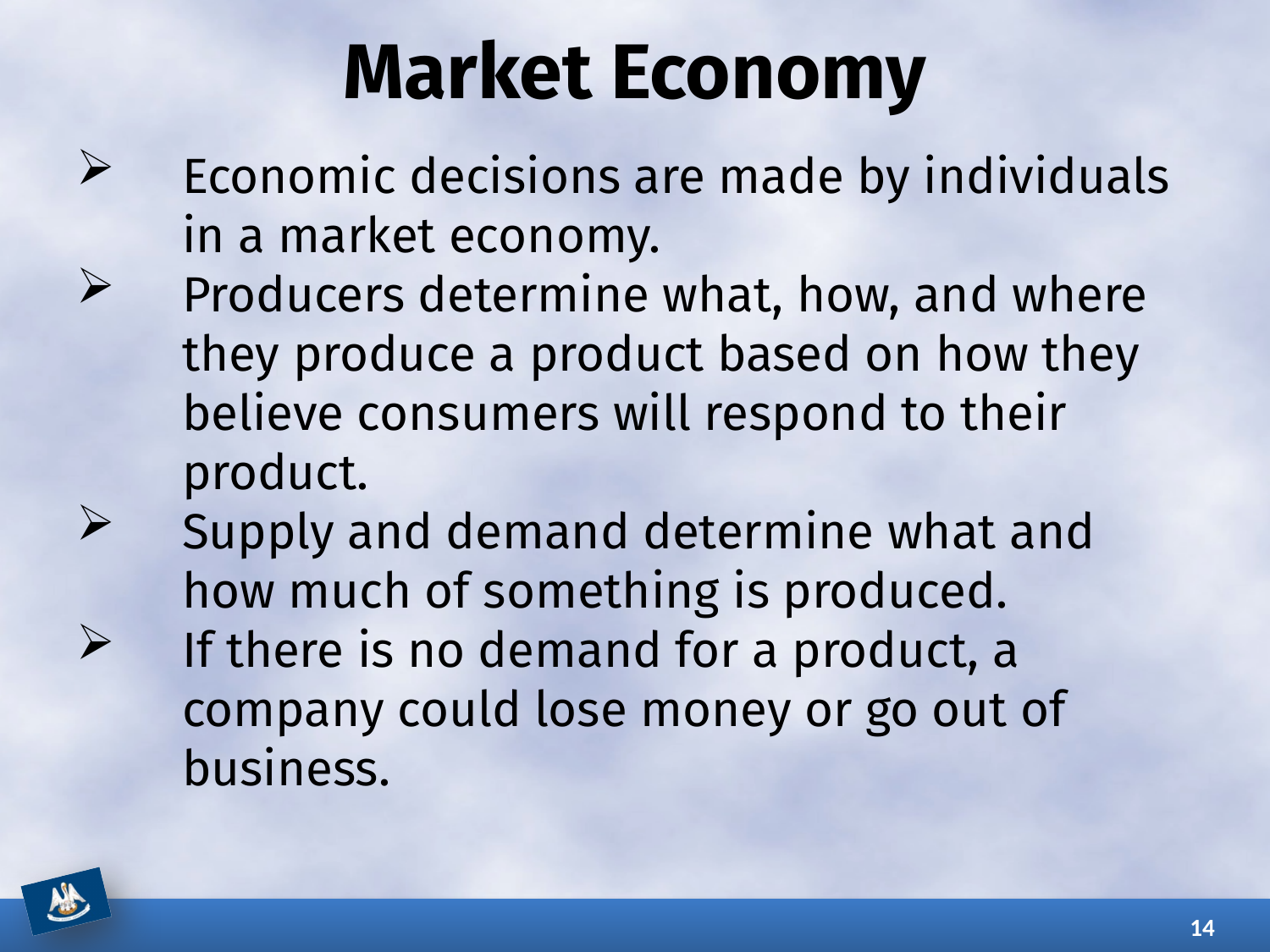

# Market Economy
Economic decisions are made by individuals in a market economy.
Producers determine what, how, and where they produce a product based on how they believe consumers will respond to their product.
Supply and demand determine what and how much of something is produced.
If there is no demand for a product, a company could lose money or go out of business.

14